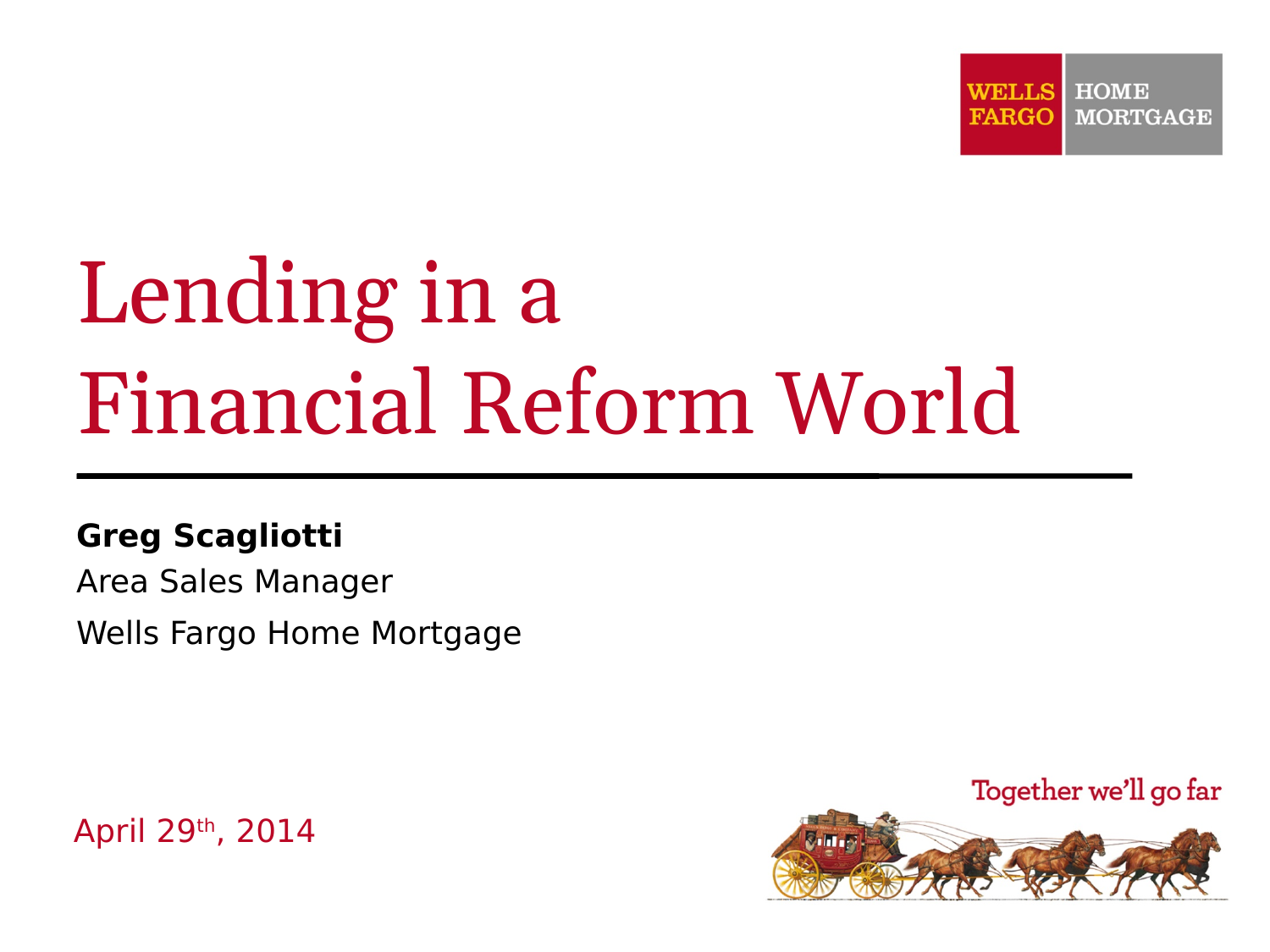

# Lending in a Financial Reform World
Greg Scagliotti
Area Sales Manager
Wells Fargo Home Mortgage
April 29th, 2014